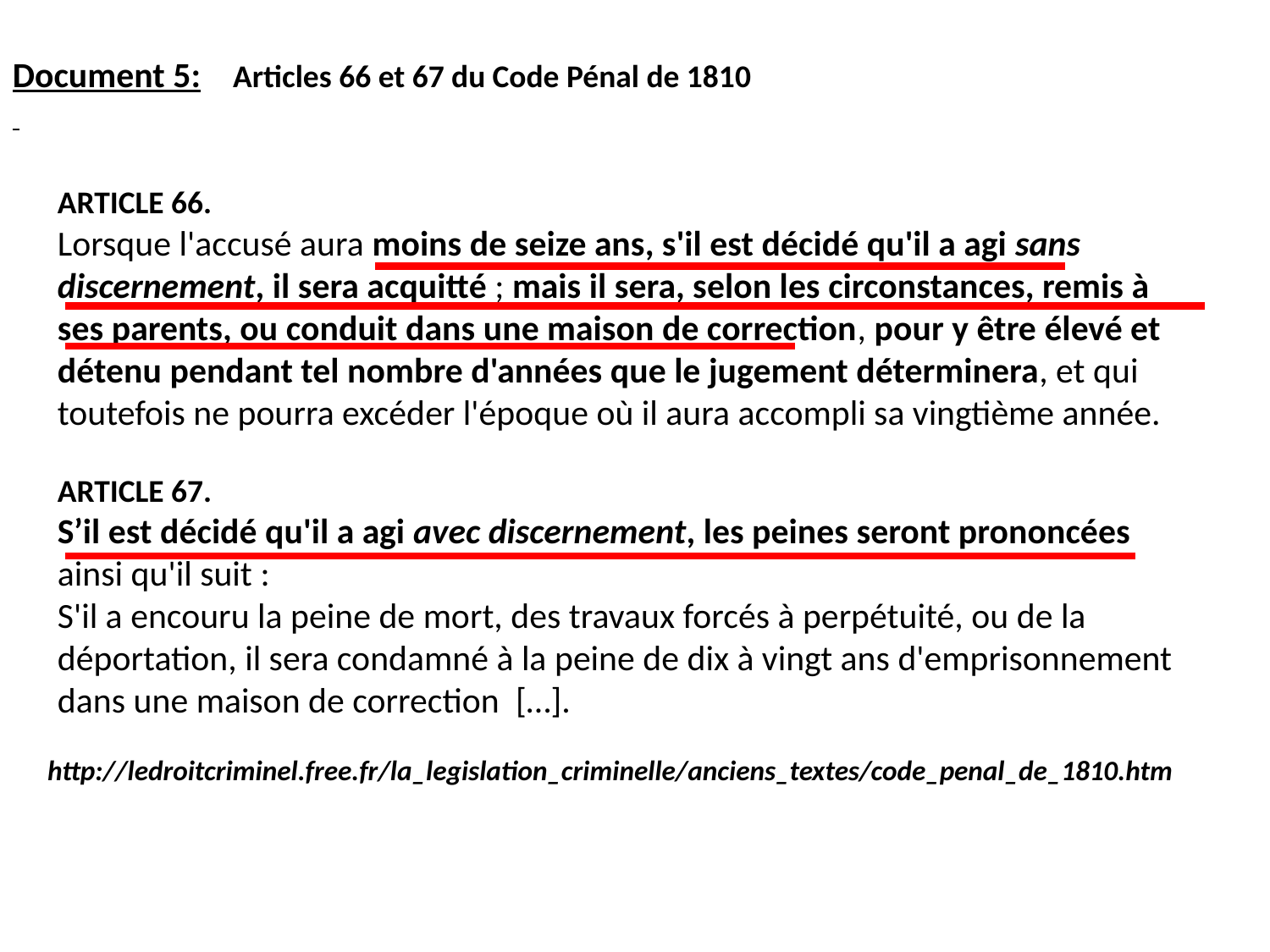

Document 5:    Articles 66 et 67 du Code Pénal de 1810

ARTICLE 66.
Lorsque l'accusé aura moins de seize ans, s'il est décidé qu'il a agi sans discernement, il sera acquitté ; mais il sera, selon les circonstances, remis à ses parents, ou conduit dans une maison de correction, pour y être élevé et détenu pendant tel nombre d'années que le jugement déterminera, et qui toutefois ne pourra excéder l'époque où il aura accompli sa vingtième année.

ARTICLE 67.
S’il est décidé qu'il a agi avec discernement, les peines seront prononcées ainsi qu'il suit :
S'il a encouru la peine de mort, des travaux forcés à perpétuité, ou de la déportation, il sera condamné à la peine de dix à vingt ans d'emprisonnement dans une maison de correction  […].
http://ledroitcriminel.free.fr/la_legislation_criminelle/anciens_textes/code_penal_de_1810.htm